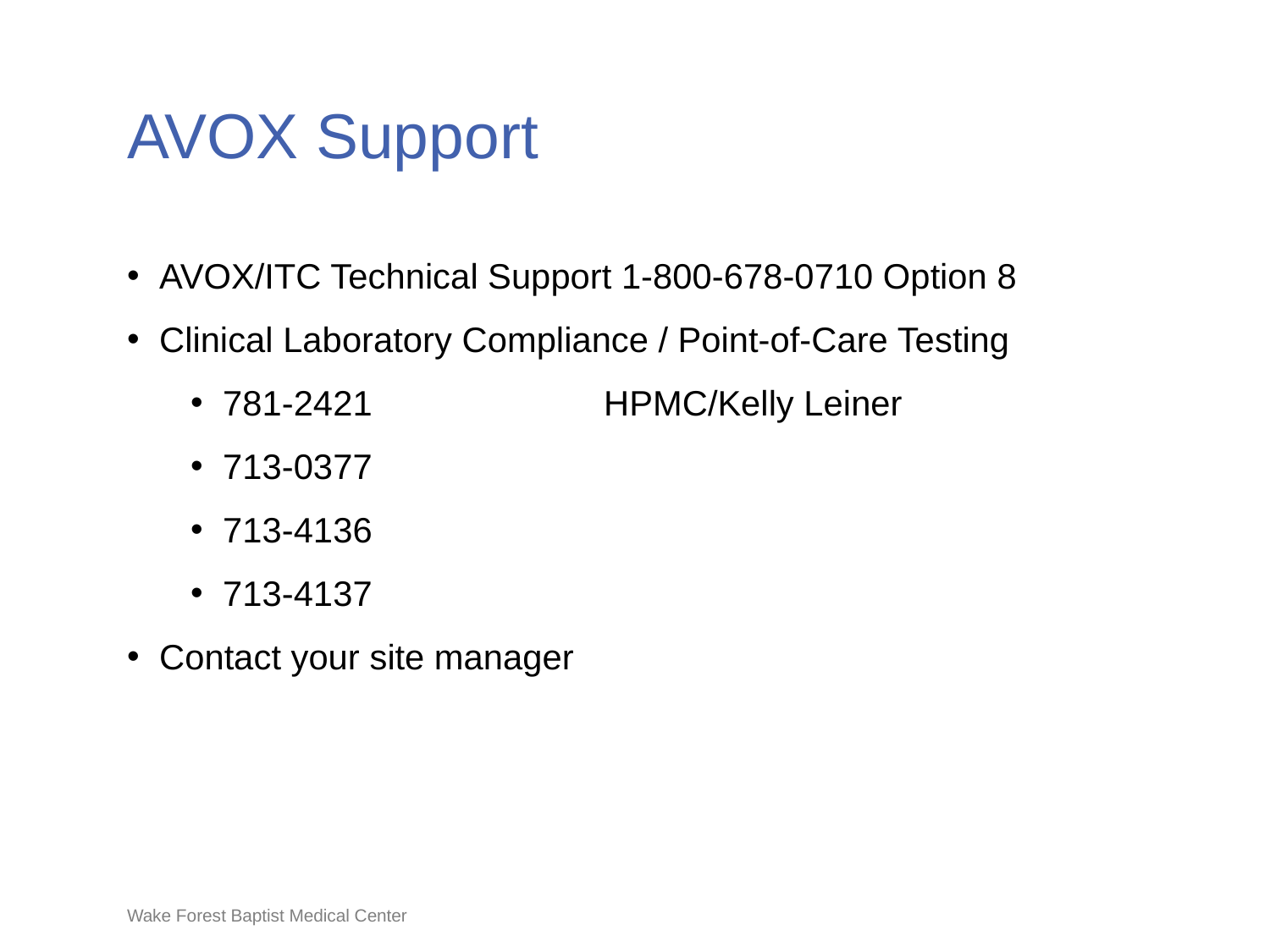

# AVOX Support
AVOX/ITC Technical Support 1-800-678-0710 Option 8
Clinical Laboratory Compliance / Point-of-Care Testing
781-2421		HPMC/Kelly Leiner
713-0377
713-4136
713-4137
Contact your site manager